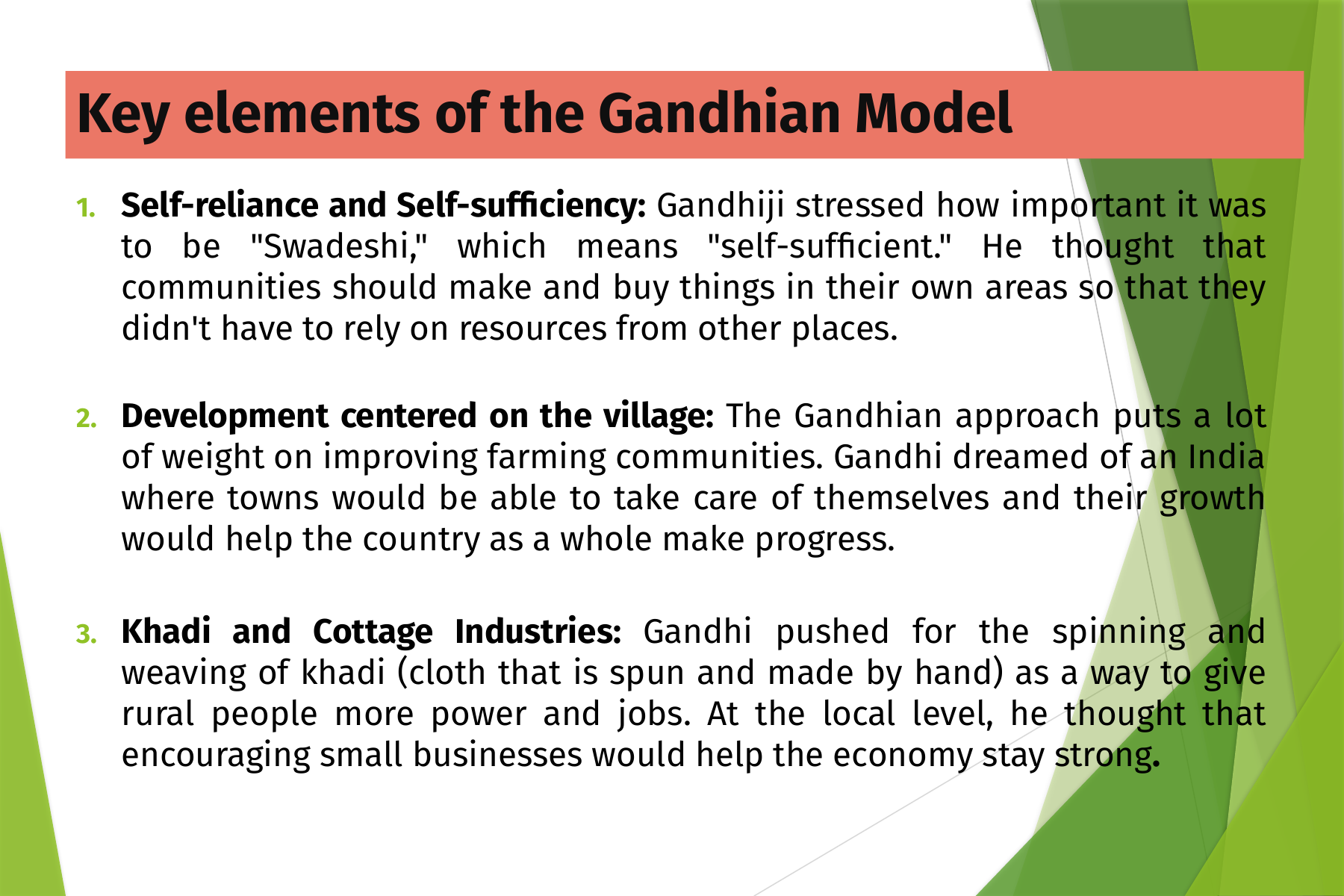

# Key elements of the Gandhian Model
Self-reliance and Self-sufficiency: Gandhiji stressed how important it was to be "Swadeshi," which means "self-sufficient." He thought that communities should make and buy things in their own areas so that they didn't have to rely on resources from other places.

Development centered on the village: The Gandhian approach puts a lot of weight on improving farming communities. Gandhi dreamed of an India where towns would be able to take care of themselves and their growth would help the country as a whole make progress.

Khadi and Cottage Industries: Gandhi pushed for the spinning and weaving of khadi (cloth that is spun and made by hand) as a way to give rural people more power and jobs. At the local level, he thought that encouraging small businesses would help the economy stay strong.